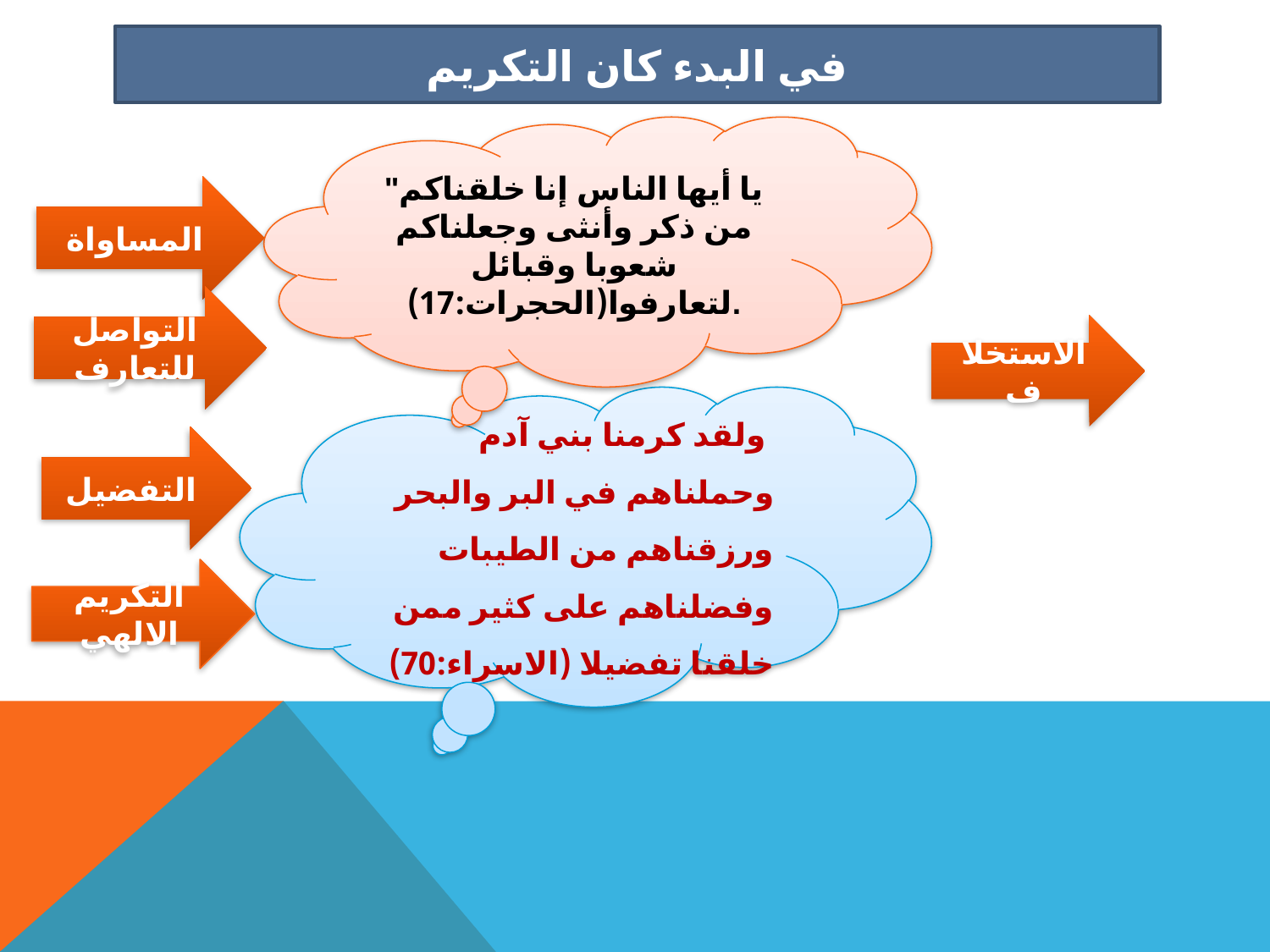

# في البدء كان التكريم
"يا أيها الناس إنا خلقناكم من ذكر وأنثى وجعلناكم شعوبا وقبائل لتعارفوا(الحجرات:17).
المساواة

التواصل للتعارف
الاستخلاف
 ولقد كرمنا بني آدم وحملناهم في البر والبحر ورزقناهم من الطيبات وفضلناهم على كثير ممن خلقنا تفضيلا (الاسراء:70)
التفضيل
التكريم الالهي